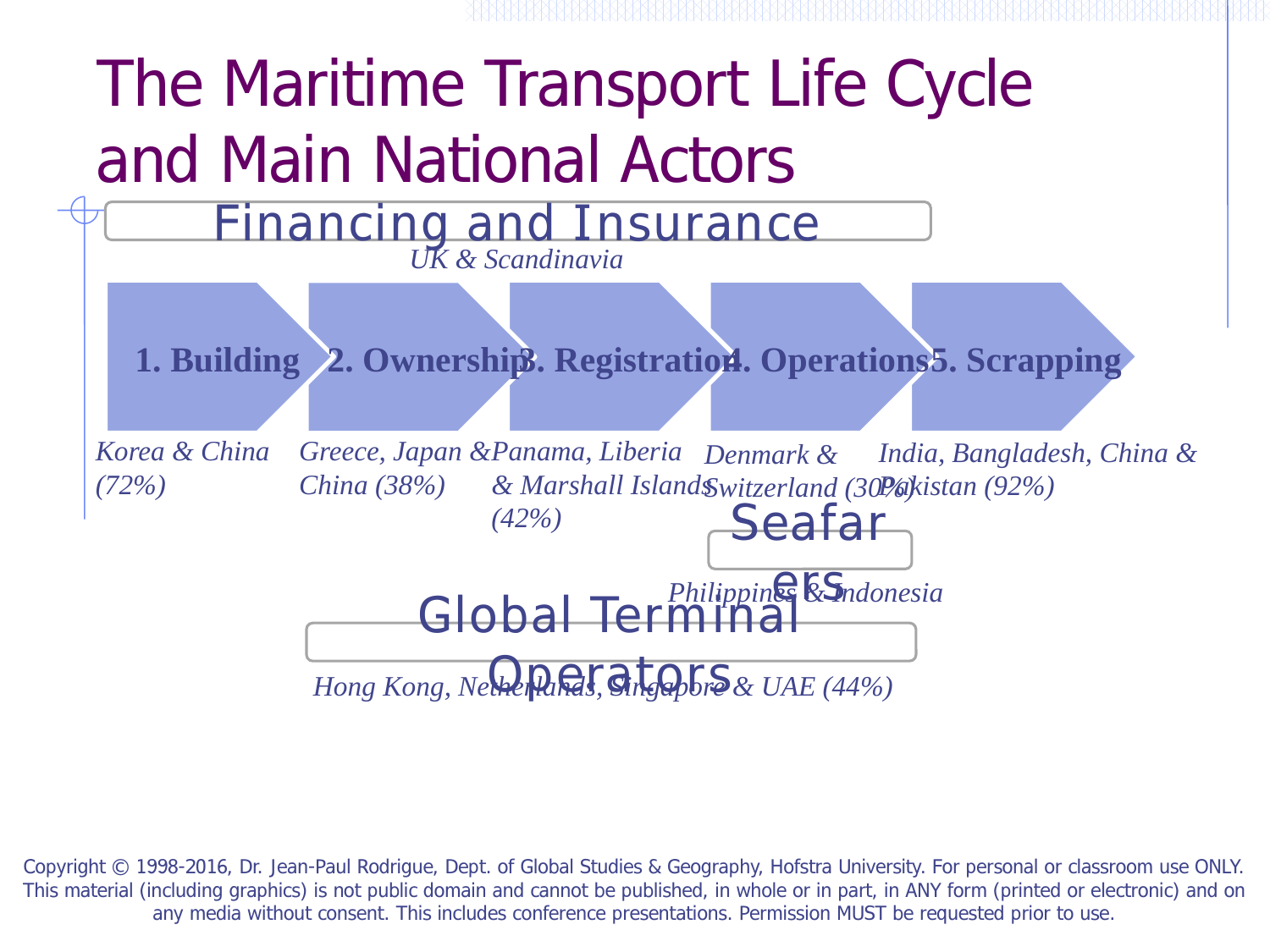

# The Maritime Transport Life Cycle and Main National Actors
Financing and Insurance
UK & Scandinavia

1. Building
2. Ownership
3. Registration
4. Operations
5. Scrapping
Korea & China
(72%)
Greece, Japan &
China (38%)
Panama, Liberia
& Marshall Islands
(42%)
India, Bangladesh, China &
Pakistan (92%)
Denmark &
Switzerland (30%)
Seafarers
Philippines & Indonesia
Global Terminal Operators
Hong Kong, Netherlands, Singapore & UAE (44%)
Copyright © 1998-2016, Dr. Jean-Paul Rodrigue, Dept. of Global Studies & Geography, Hofstra University. For personal or classroom use ONLY. This material (including graphics) is not public domain and cannot be published, in whole or in part, in ANY form (printed or electronic) and on any media without consent. This includes conference presentations. Permission MUST be requested prior to use.